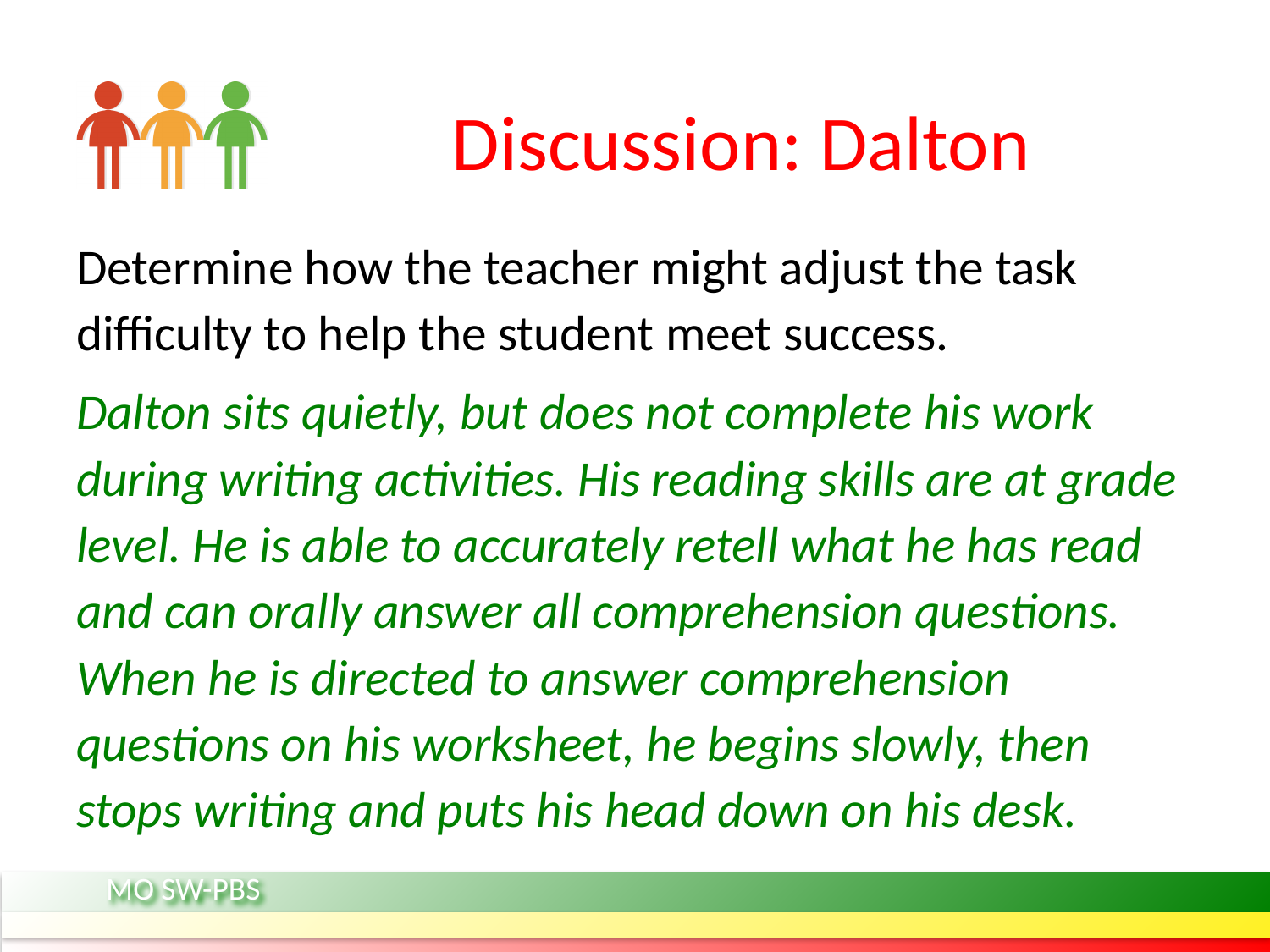

# Discussion: Dalton
Determine how the teacher might adjust the task difficulty to help the student meet success.
Dalton sits quietly, but does not complete his work during writing activities. His reading skills are at grade level. He is able to accurately retell what he has read and can orally answer all comprehension questions. When he is directed to answer comprehension questions on his worksheet, he begins slowly, then stops writing and puts his head down on his desk.